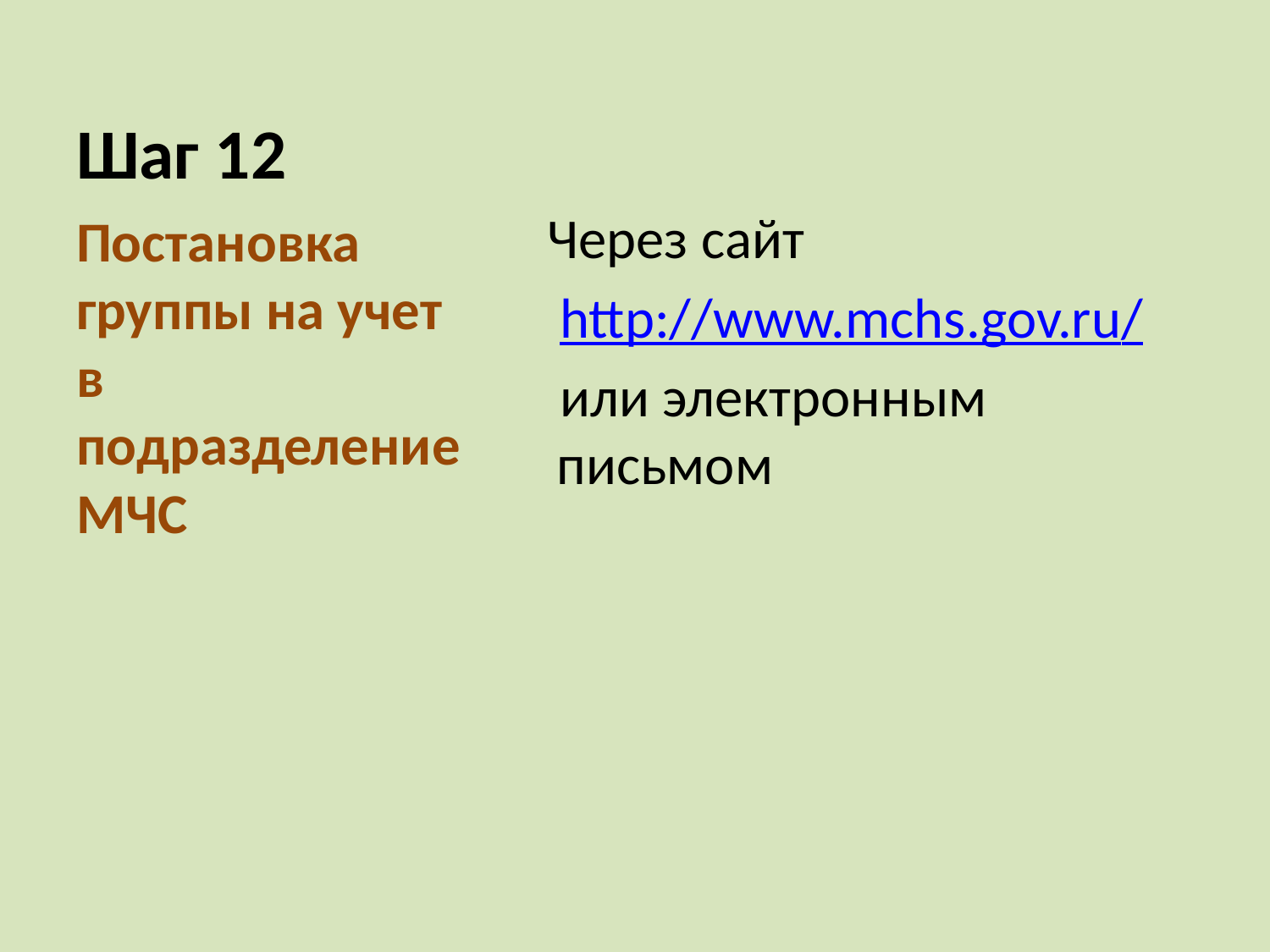

# Шаг 12

   Через сайт
    http://www.mchs.gov.ru/
    или электронным письмом
Постановка группы на учет в подразделение МЧС